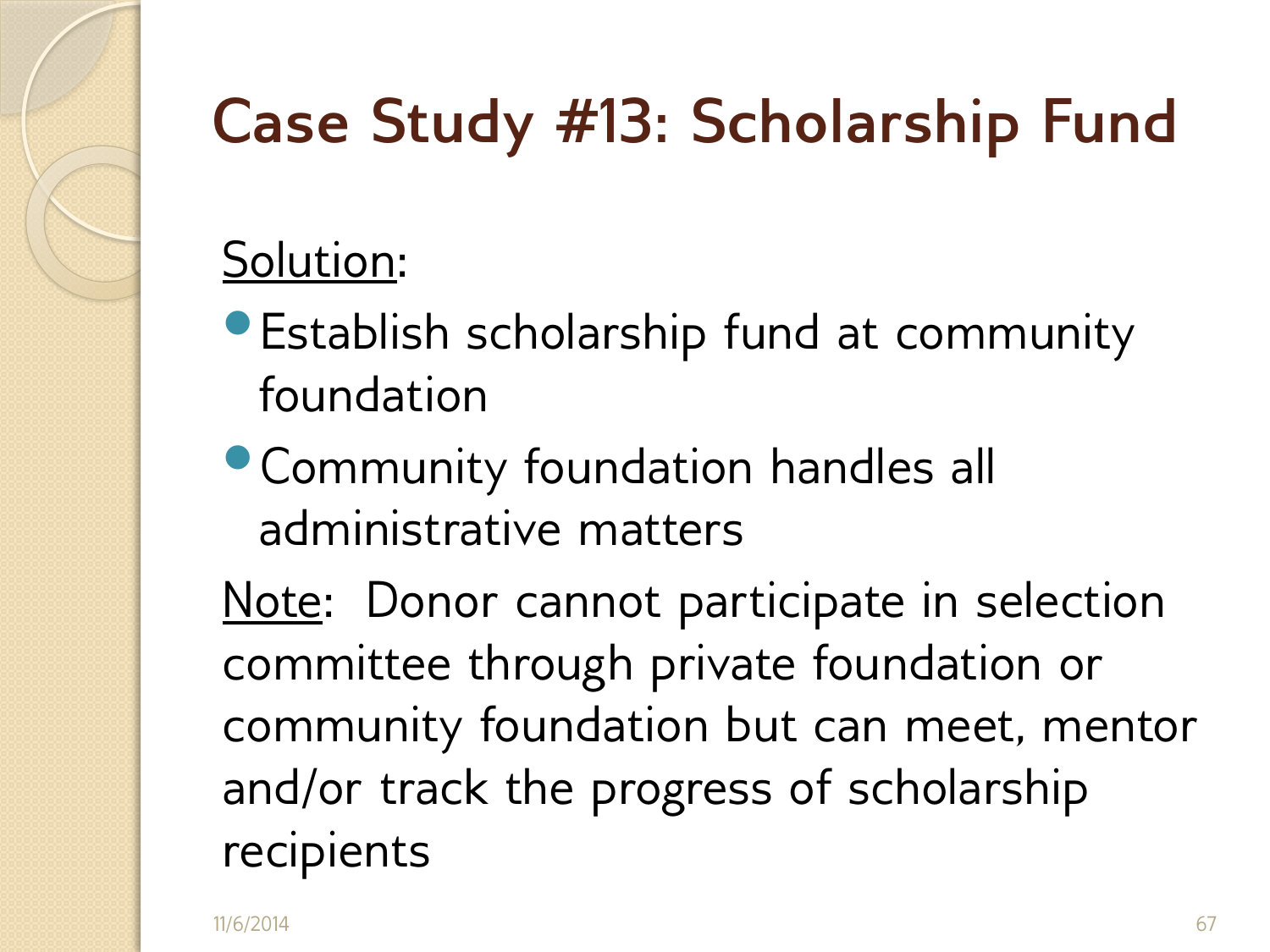

# Case Study #13: Scholarship Fund
Solution:
Establish scholarship fund at community foundation
Community foundation handles all administrative matters
Note:  Donor cannot participate in selection committee through private foundation or community foundation but can meet, mentor and/or track the progress of scholarship recipients
11/6/2014
67